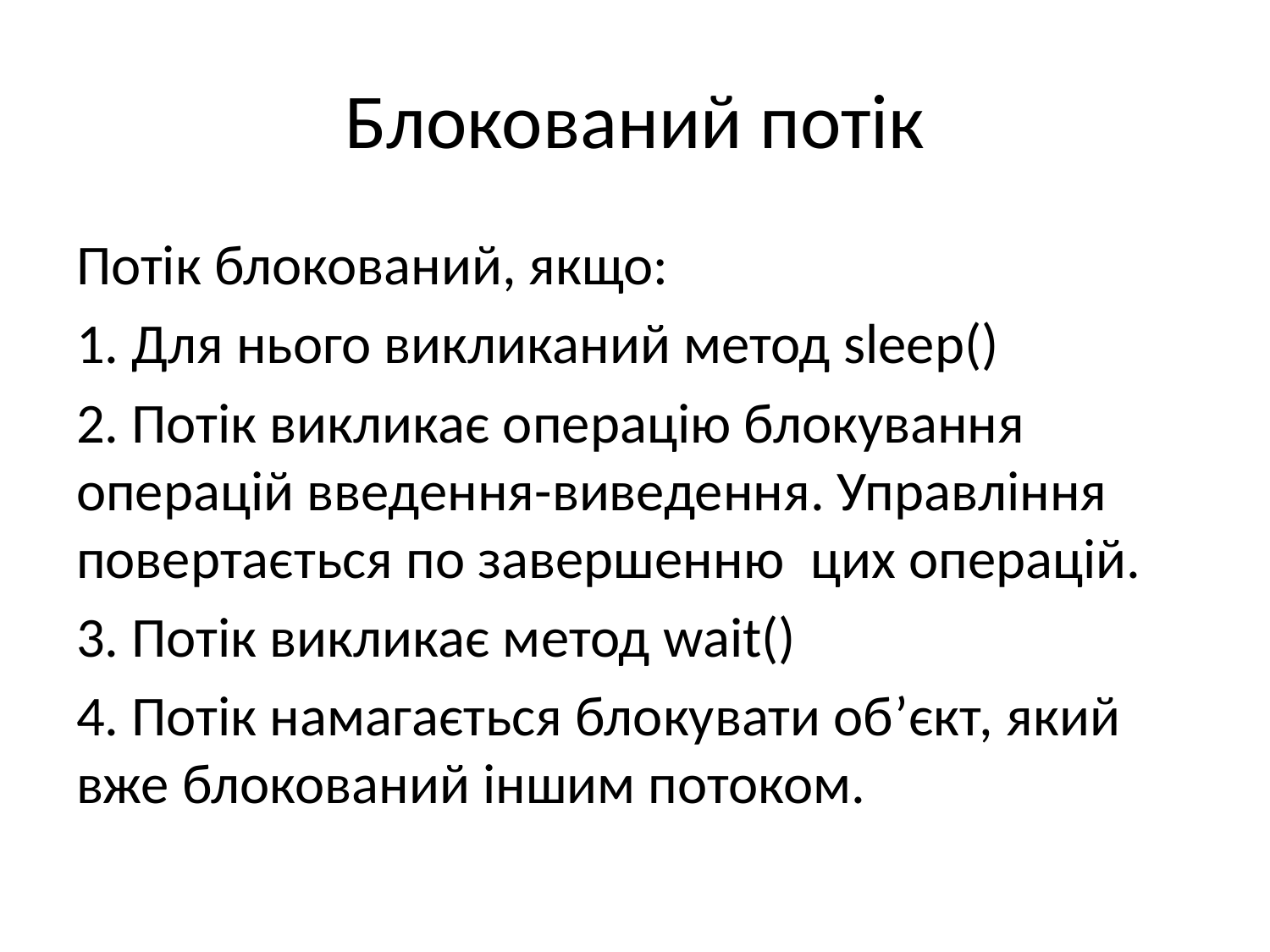

# Блокований потік
Потік блокований, якщо:
1. Для нього викликаний метод sleep()
2. Потік викликає операцію блокування операцій введення-виведення. Управління повертається по завершенню  цих операцій.
3. Потік викликає метод wait()
4. Потік намагається блокувати об’єкт, який вже блокований іншим потоком.